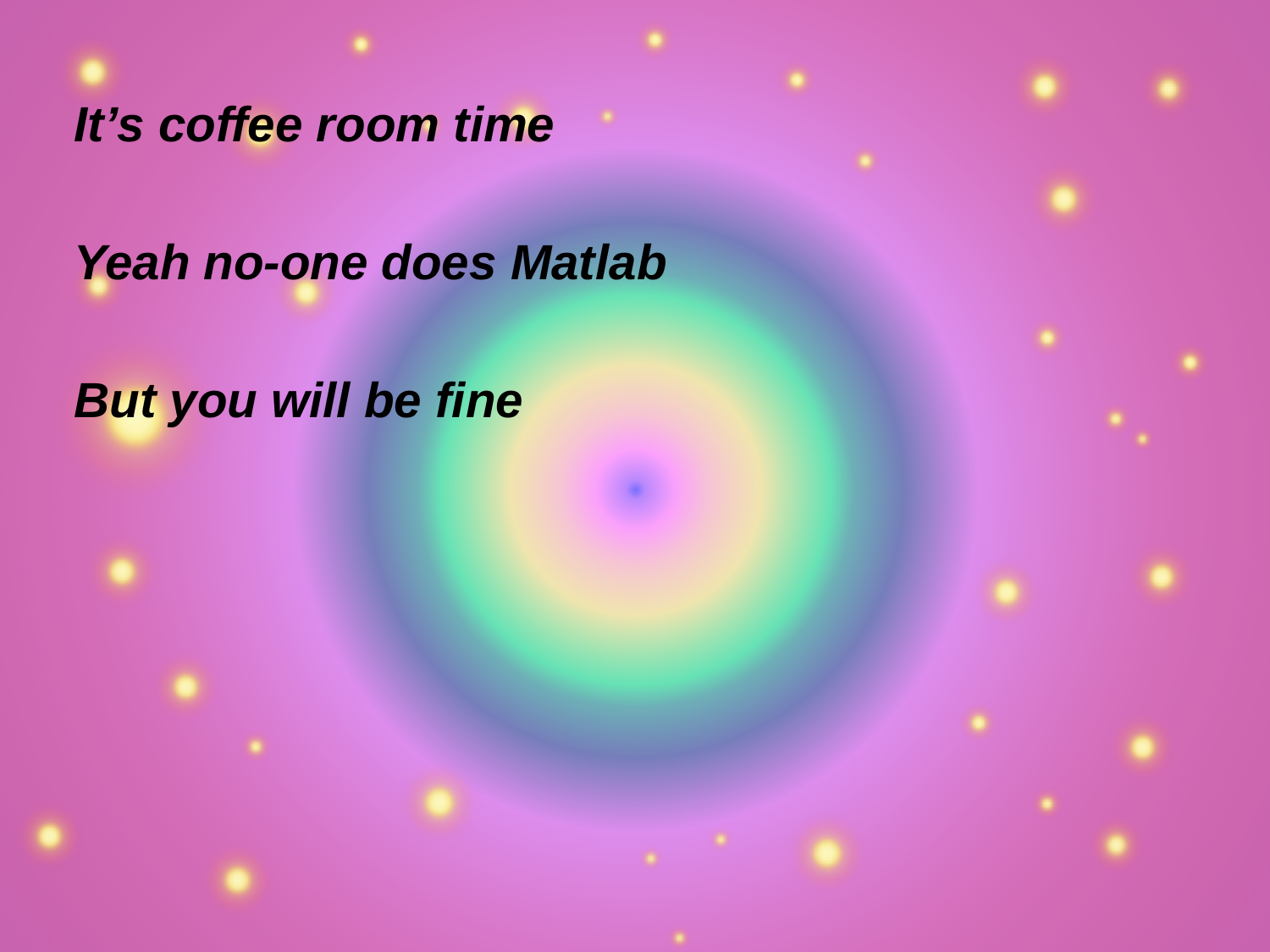

It’s coffee room time

Yeah no-one does Matlab

But you will be fine